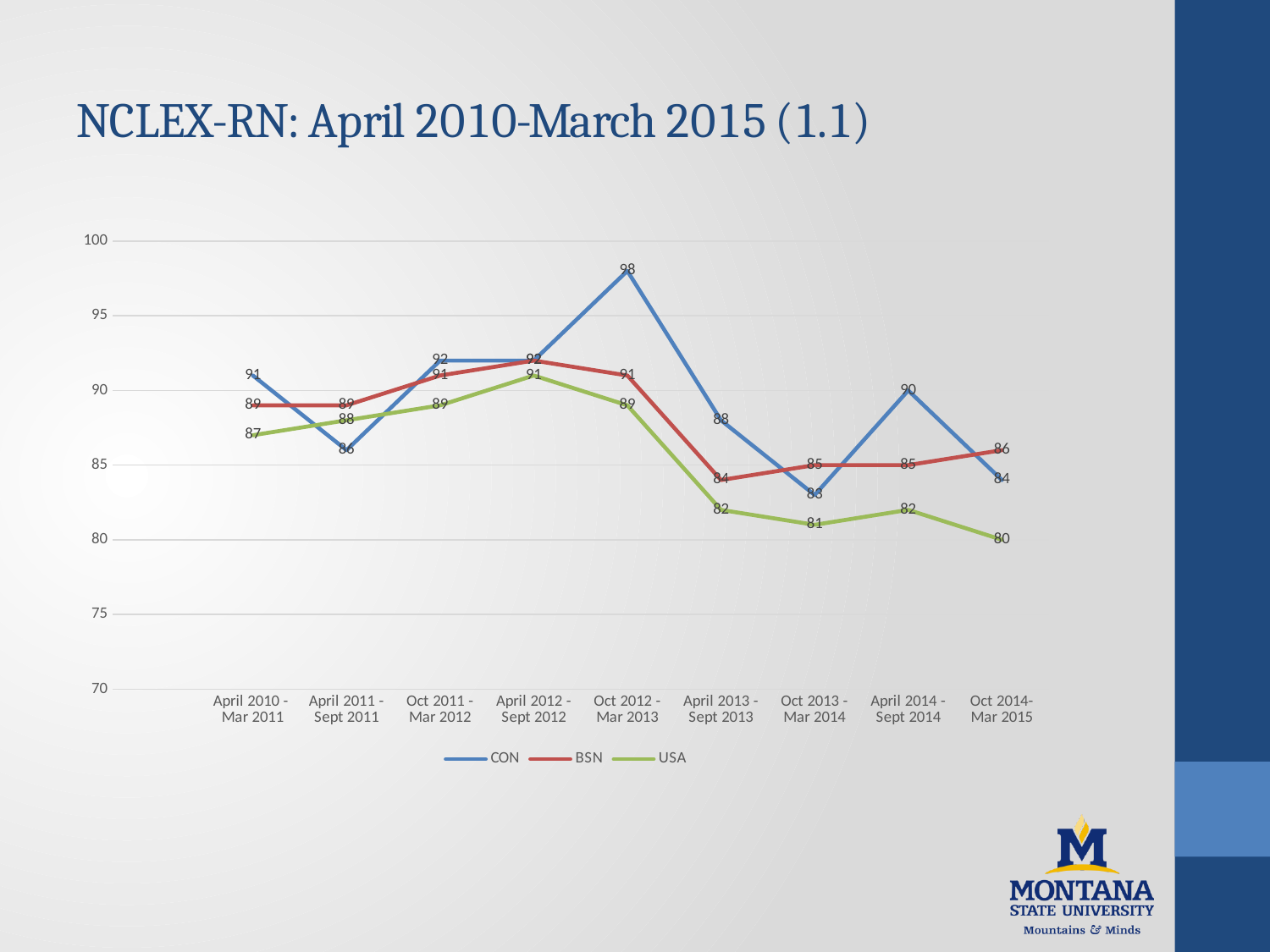

# NCLEX-RN: April 2010-March 2015 (1.1)

### Chart

| Category | CON | BSN | USA |
|---|---|---|---|
|  | None | None | None |
| April 2010 -  Mar 2011 | 91.0 | 89.0 | 87.0 |
| April 2011 - Sept 2011 | 86.0 | 89.0 | 88.0 |
| Oct 2011 - Mar 2012 | 92.0 | 91.0 | 89.0 |
| April 2012 - Sept 2012 | 92.0 | 92.0 | 91.0 |
| Oct 2012 -Mar 2013 | 98.0 | 91.0 | 89.0 |
| April 2013 -Sept 2013 | 88.0 | 84.0 | 82.0 |
| Oct 2013 - Mar 2014 | 83.0 | 85.0 | 81.0 |
| April 2014 - Sept 2014 | 90.0 | 85.0 | 82.0 |
| Oct 2014-Mar 2015 | 84.0 | 86.0 | 80.0 |